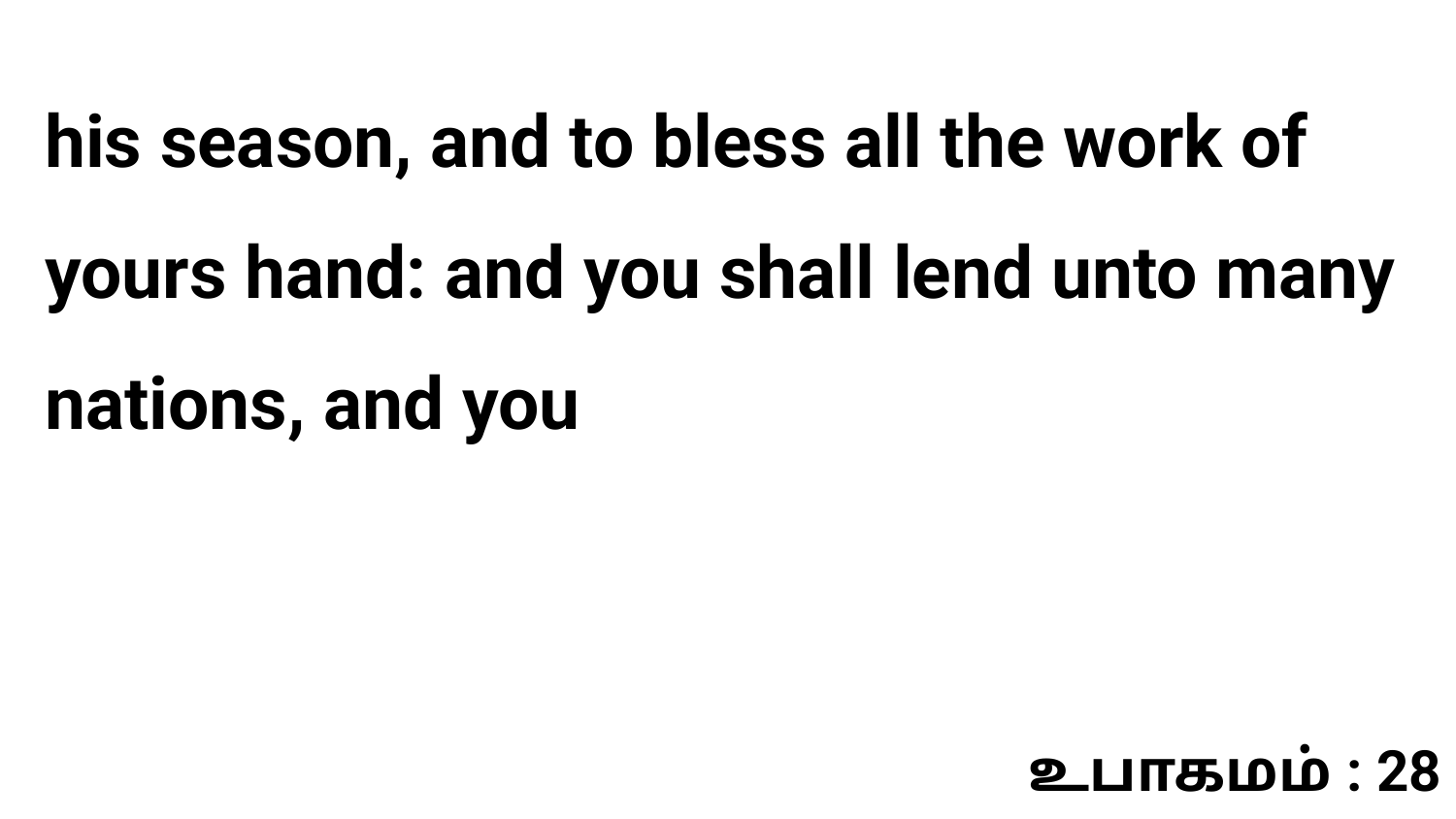

his season, and to bless all the work of yours hand: and you shall lend unto many nations, and you
உபாகமம் : 28